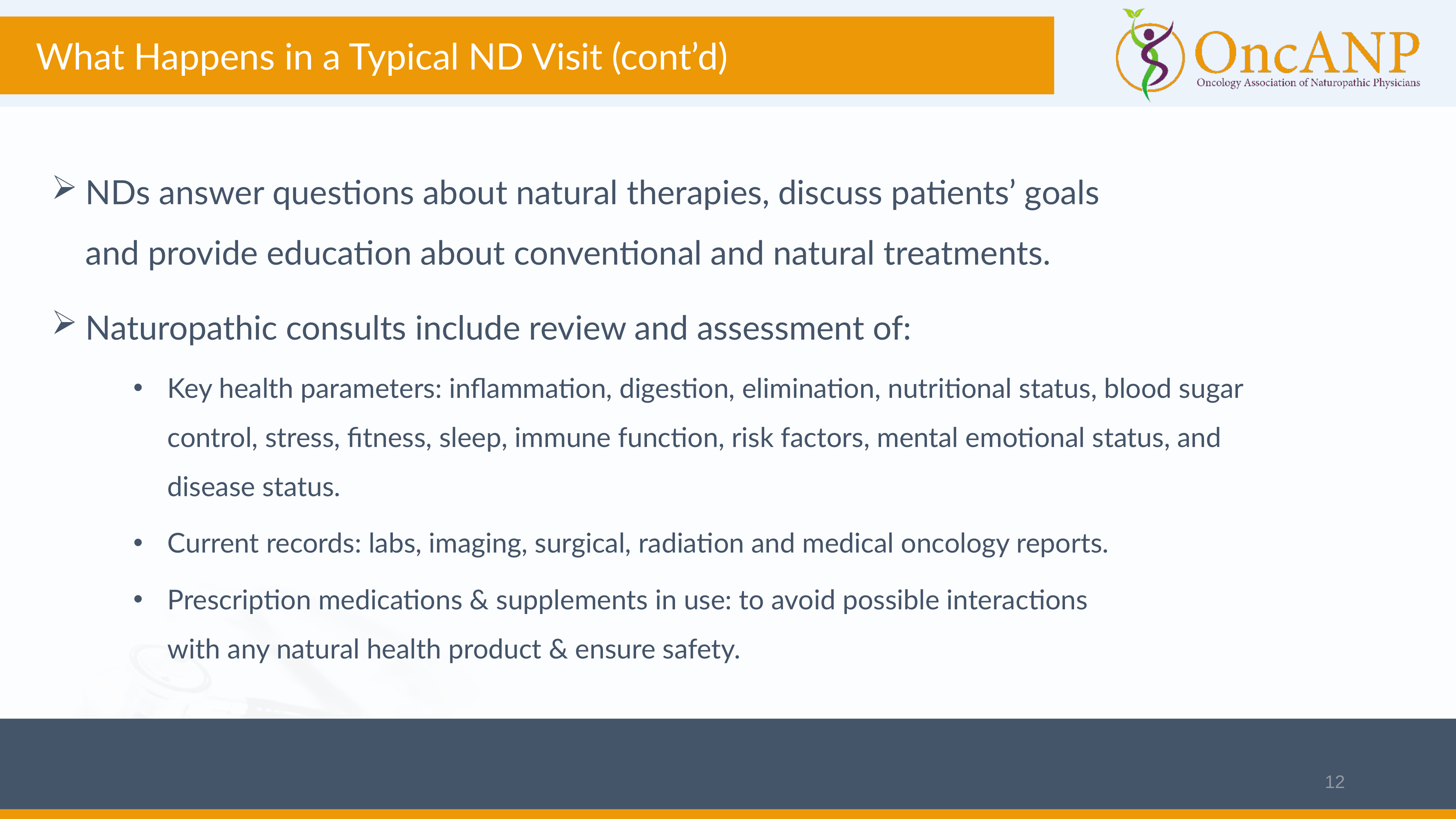

# What Happens in a Typical ND Visit (cont’d)
NDs answer questions about natural therapies, discuss patients’ goals
and provide education about conventional and natural treatments.
Naturopathic consults include review and assessment of:
Key health parameters: inflammation, digestion, elimination, nutritional status, blood sugar control, stress, fitness, sleep, immune function, risk factors, mental emotional status, and disease status.
Current records: labs, imaging, surgical, radiation and medical oncology reports.
Prescription medications & supplements in use: to avoid possible interactions
with any natural health product & ensure safety.
12